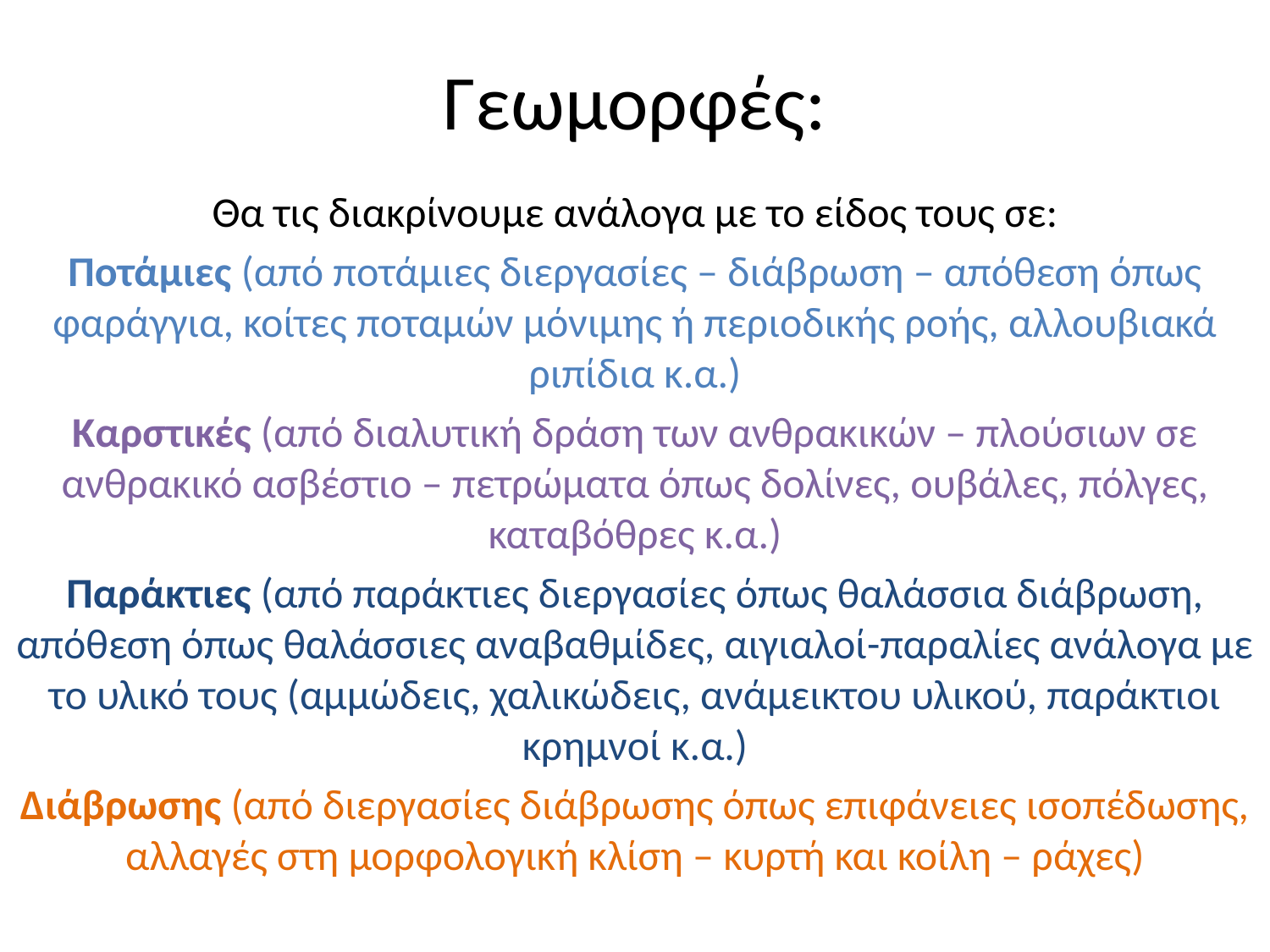

Γεωμορφές:
Θα τις διακρίνουμε ανάλογα με το είδος τους σε:
Ποτάμιες (από ποτάμιες διεργασίες – διάβρωση – απόθεση όπως φαράγγια, κοίτες ποταμών μόνιμης ή περιοδικής ροής, αλλουβιακά ριπίδια κ.α.)
Καρστικές (από διαλυτική δράση των ανθρακικών – πλούσιων σε ανθρακικό ασβέστιο – πετρώματα όπως δολίνες, ουβάλες, πόλγες, καταβόθρες κ.α.)
Παράκτιες (από παράκτιες διεργασίες όπως θαλάσσια διάβρωση, απόθεση όπως θαλάσσιες αναβαθμίδες, αιγιαλοί-παραλίες ανάλογα με το υλικό τους (αμμώδεις, χαλικώδεις, ανάμεικτου υλικού, παράκτιοι κρημνοί κ.α.)
Διάβρωσης (από διεργασίες διάβρωσης όπως επιφάνειες ισοπέδωσης, αλλαγές στη μορφολογική κλίση – κυρτή και κοίλη – ράχες)